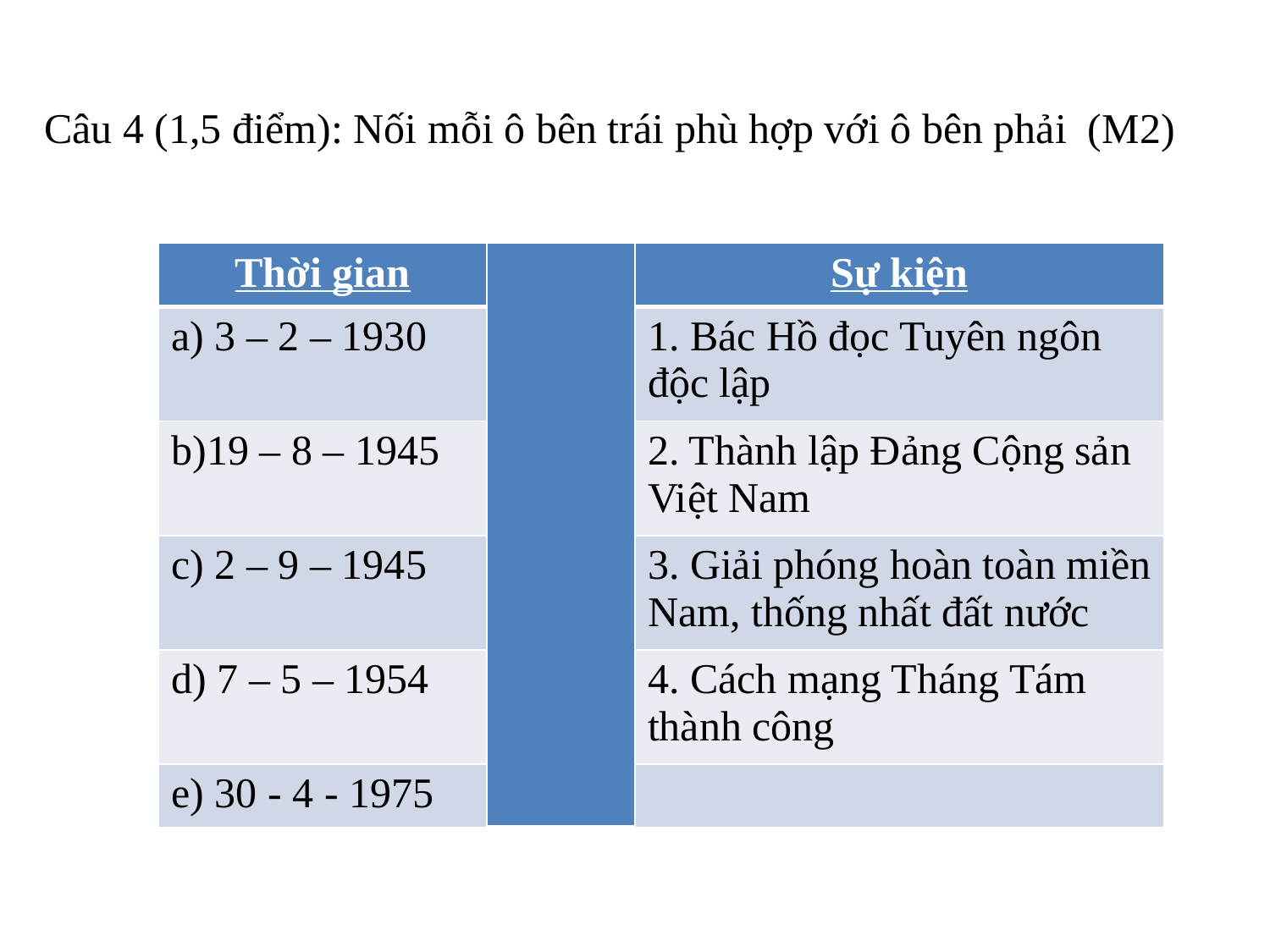

Câu 4 (1,5 điểm): Nối mỗi ô bên trái phù hợp với ô bên phải  (M2)
| Thời gian |  | Sự kiện |
| --- | --- | --- |
| a) 3 – 2 – 1930 |  | 1. Bác Hồ đọc Tuyên ngôn độc lập |
| b)19 – 8 – 1945 |  | 2. Thành lập Đảng Cộng sản Việt Nam |
| c) 2 – 9 – 1945 |  | 3. Giải phóng hoàn toàn miền Nam, thống nhất đất nước |
| d) 7 – 5 – 1954 |  | 4. Cách mạng Tháng Tám thành công |
| e) 30 - 4 - 1975 |  |  |